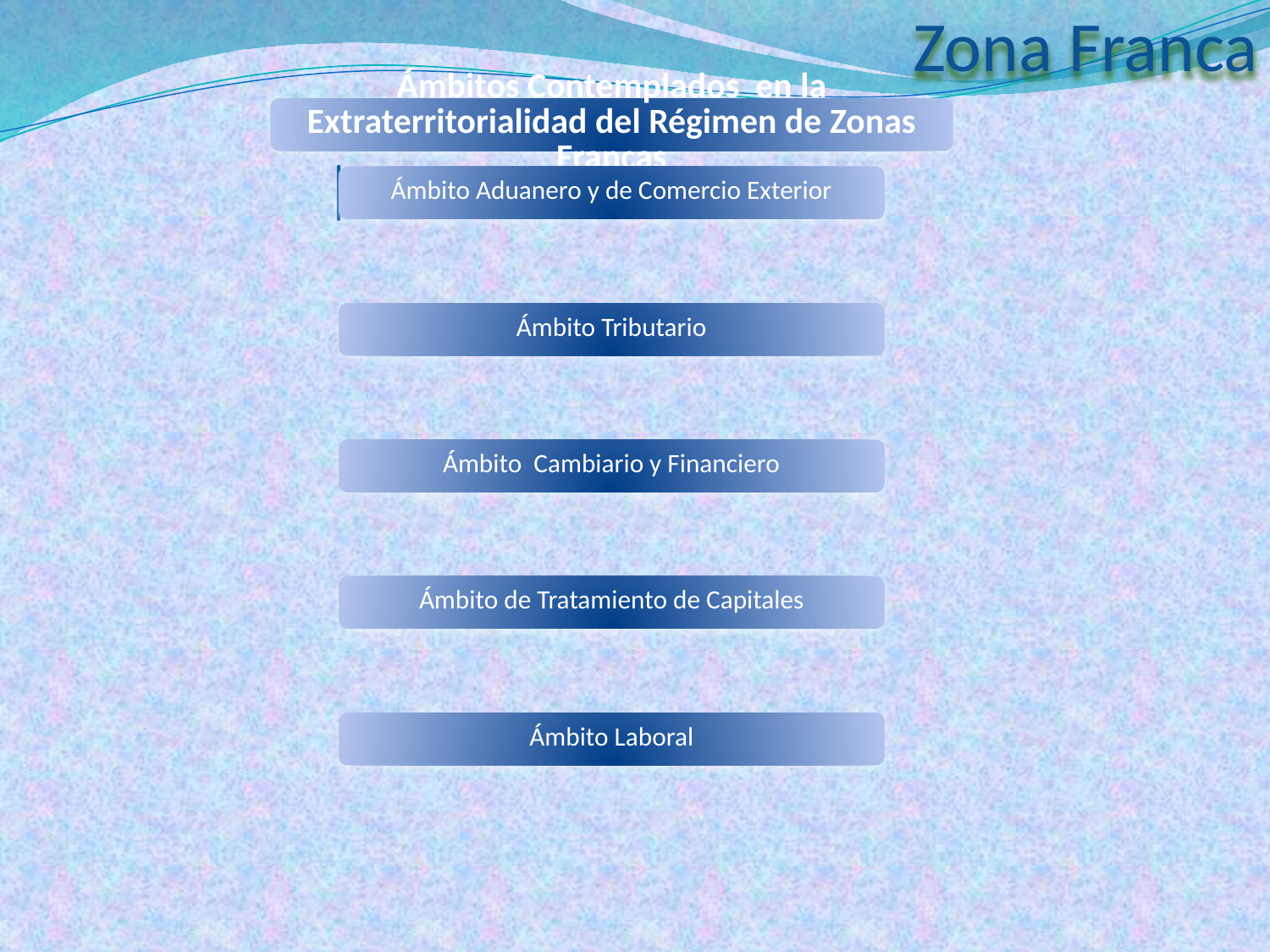

Zona Franca
Ámbitos Contemplados  en la Extraterritorialidad del Régimen de Zonas Francas
Ámbito Aduanero y de Comercio Exterior
Ámbito Tributario
Ámbito  Cambiario y Financiero
Ámbito Laboral
Ámbito de Tratamiento de Capitales